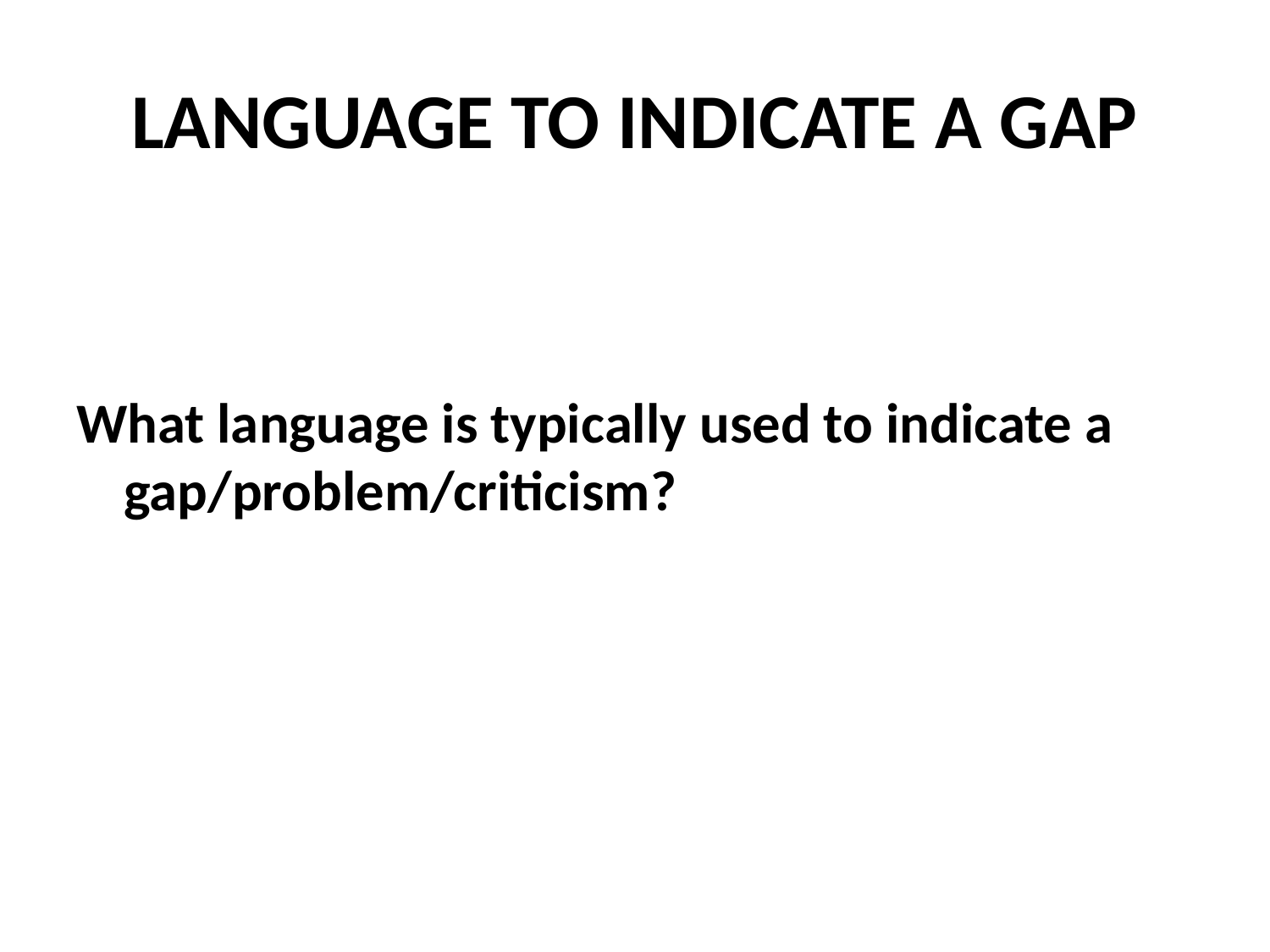

# LANGUAGE TO INDICATE A GAP

What language is typically used to indicate a gap/problem/criticism?